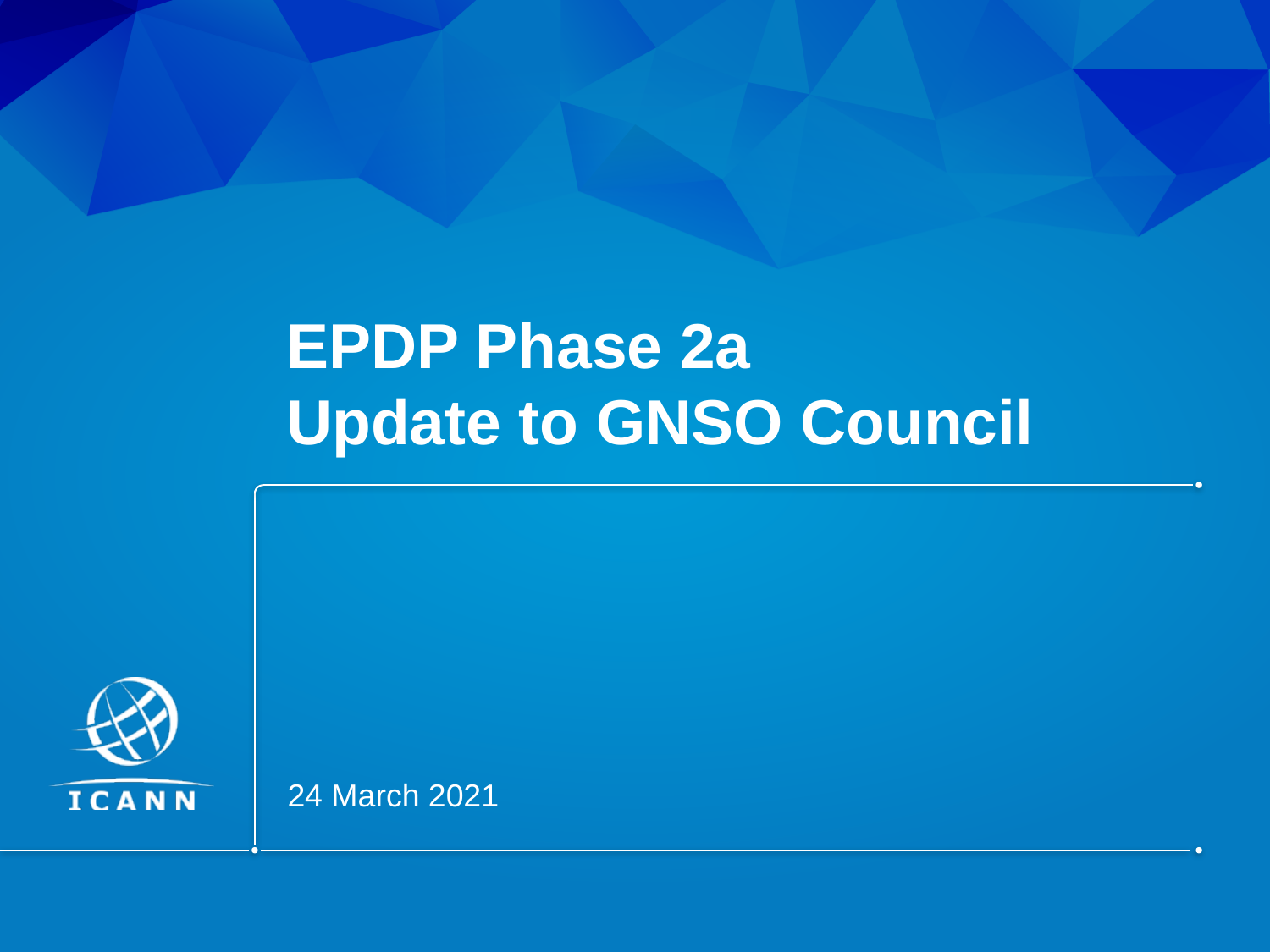

# EPDP Phase 2a Update to GNSO Council
24 March 2021